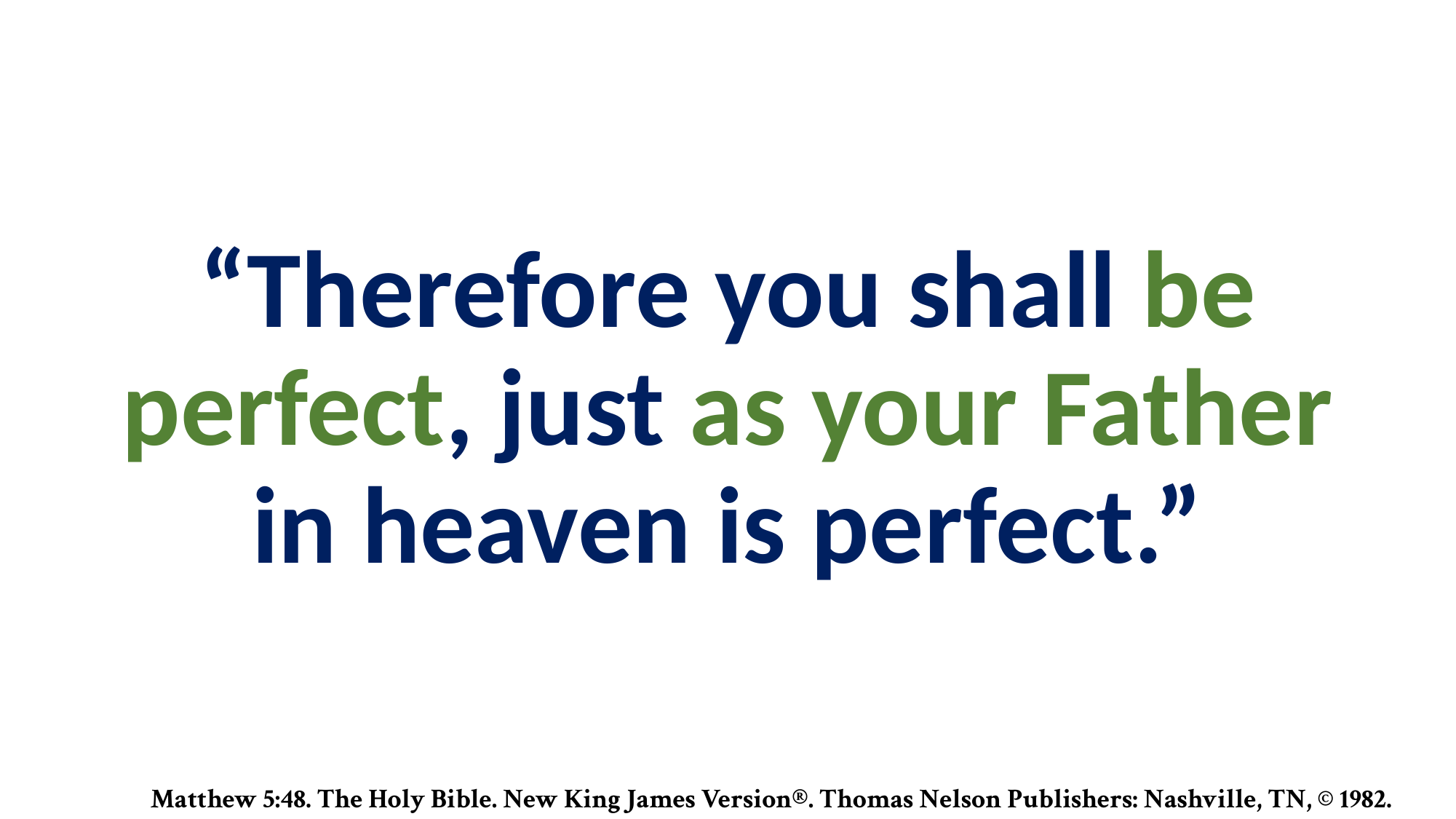

# “Therefore you shall be perfect, just as your Father in heaven is perfect.”
Matthew 5:48. The Holy Bible. New King James Version®. Thomas Nelson Publishers: Nashville, TN, © 1982.